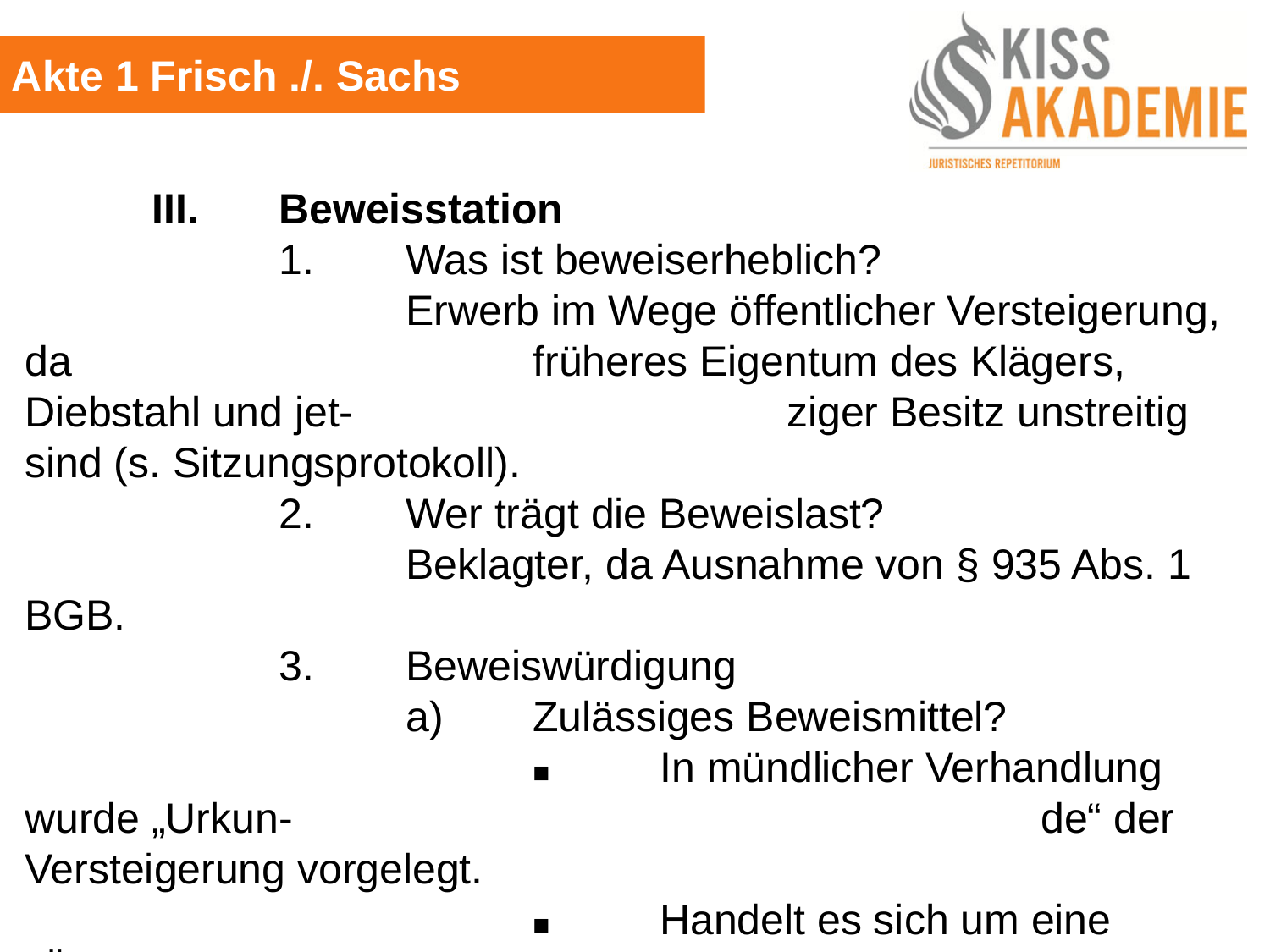

Akte 1 Frisch ./. Sachs

	III.	Beweisstation
		1.	Was ist beweiserheblich?
			Erwerb im Wege öffentlicher Versteigerung, da 				früheres Eigentum des Klägers, Diebstahl und jet-				ziger Besitz unstreitig sind (s. Sitzungsprotokoll).
		2.	Wer trägt die Beweislast?
			Beklagter, da Ausnahme von § 935 Abs. 1 BGB.
		3.	Beweiswürdigung
			a)	Zulässiges Beweismittel?
				■	In mündlicher Verhandlung wurde „Urkun-						de“ der Versteigerung vorgelegt.
				■	Handelt es sich um eine „Öffentliche Ur-						kunde“ iSd § 415 Abs. 1 ZPO, begründet 						sie den vollen Beweis des in ihr beurkun-						deten Vorgangs.